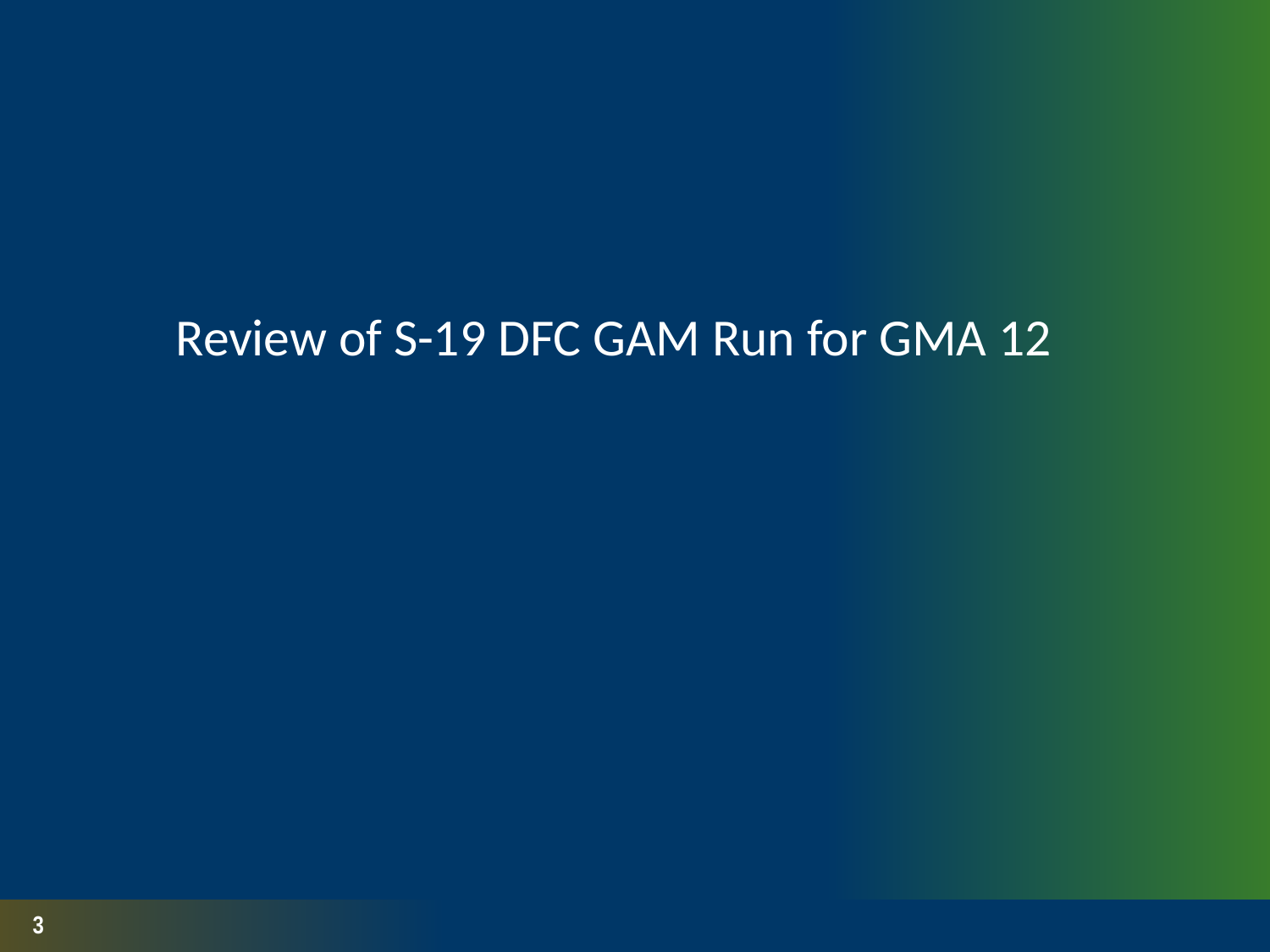

# Review of S-19 DFC GAM Run for GMA 12